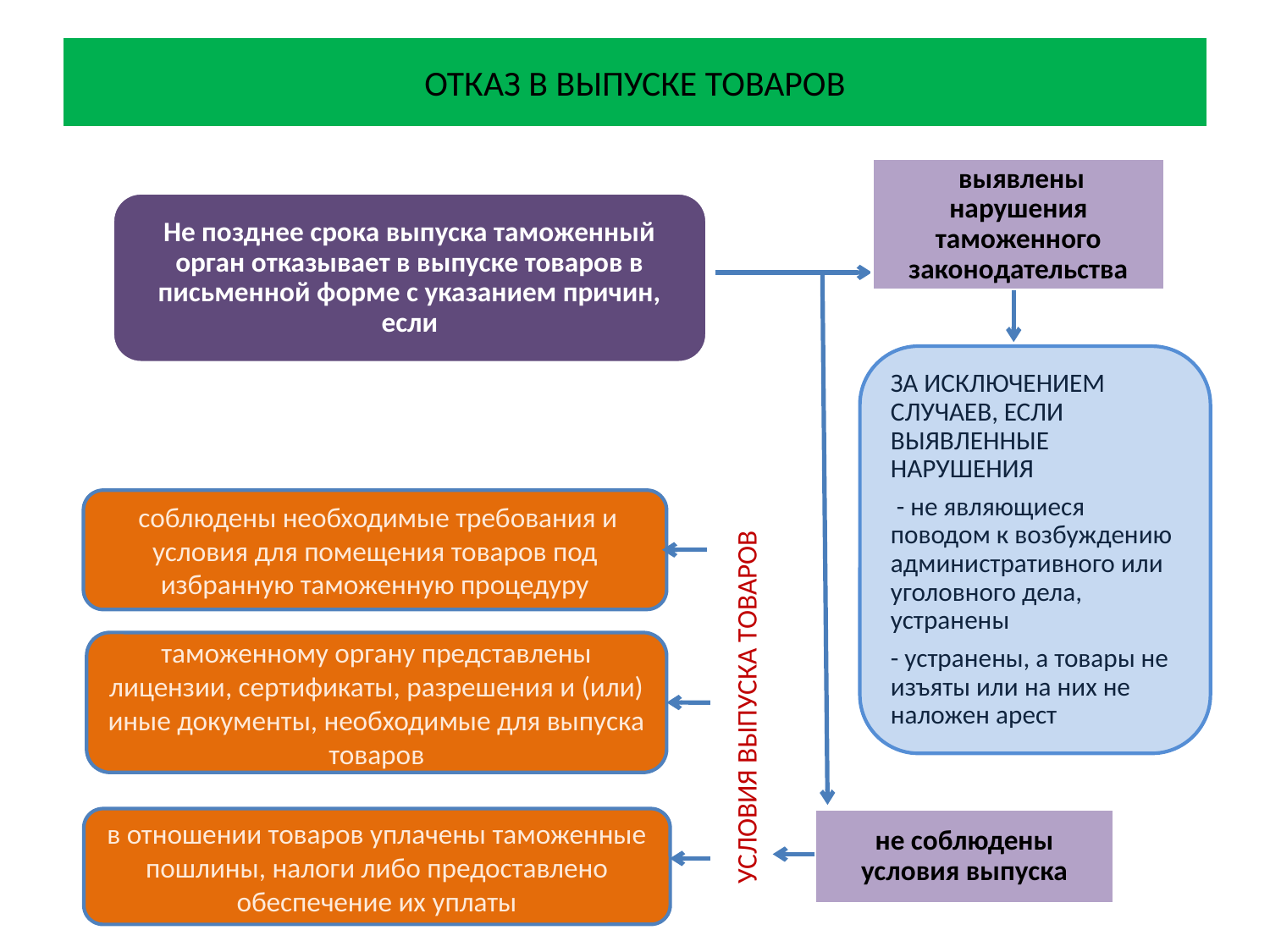

# ОТКАЗ В ВЫПУСКЕ ТОВАРОВ
 выявлены нарушения таможенного законодательства
Не позднее срока выпуска таможенный орган отказывает в выпуске товаров в письменной форме с указанием причин, если
ЗА ИСКЛЮЧЕНИЕМ СЛУЧАЕВ, ЕСЛИ ВЫЯВЛЕННЫЕ НАРУШЕНИЯ
 - не являющиеся поводом к возбуждению административного или уголовного дела, устранены
- устранены, а товары не изъяты или на них не наложен арест
 соблюдены необходимые требования и условия для помещения товаров под избранную таможенную процедуру
таможенному органу представлены лицензии, сертификаты, разрешения и (или) иные документы, необходимые для выпуска товаров
УСЛОВИЯ ВЫПУСКА ТОВАРОВ
не соблюдены условия выпуска

в отношении товаров уплачены таможенные пошлины, налоги либо предоставлено обеспечение их уплаты